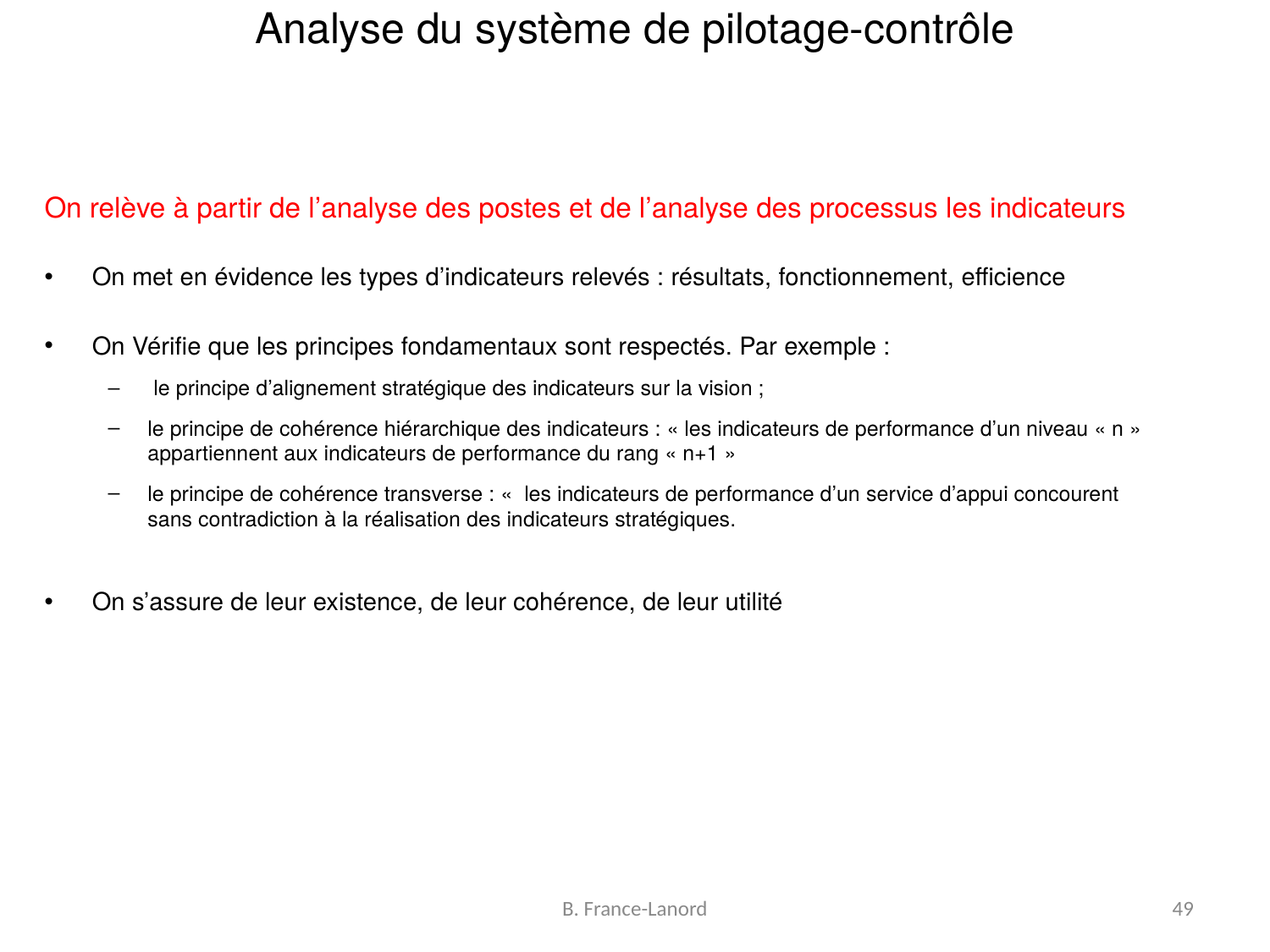

# Analyse du système de pilotage-contrôle

On relève à partir de l’analyse des postes et de l’analyse des processus les indicateurs
On met en évidence les types d’indicateurs relevés : résultats, fonctionnement, efficience

On Vérifie que les principes fondamentaux sont respectés. Par exemple :
 le principe d’alignement stratégique des indicateurs sur la vision ;
le principe de cohérence hiérarchique des indicateurs : « les indicateurs de performance d’un niveau « n »  appartiennent aux indicateurs de performance du rang « n+1 »
le principe de cohérence transverse : «  les indicateurs de performance d’un service d’appui concourent sans contradiction à la réalisation des indicateurs stratégiques.

On s’assure de leur existence, de leur cohérence, de leur utilité

B. France-Lanord
49